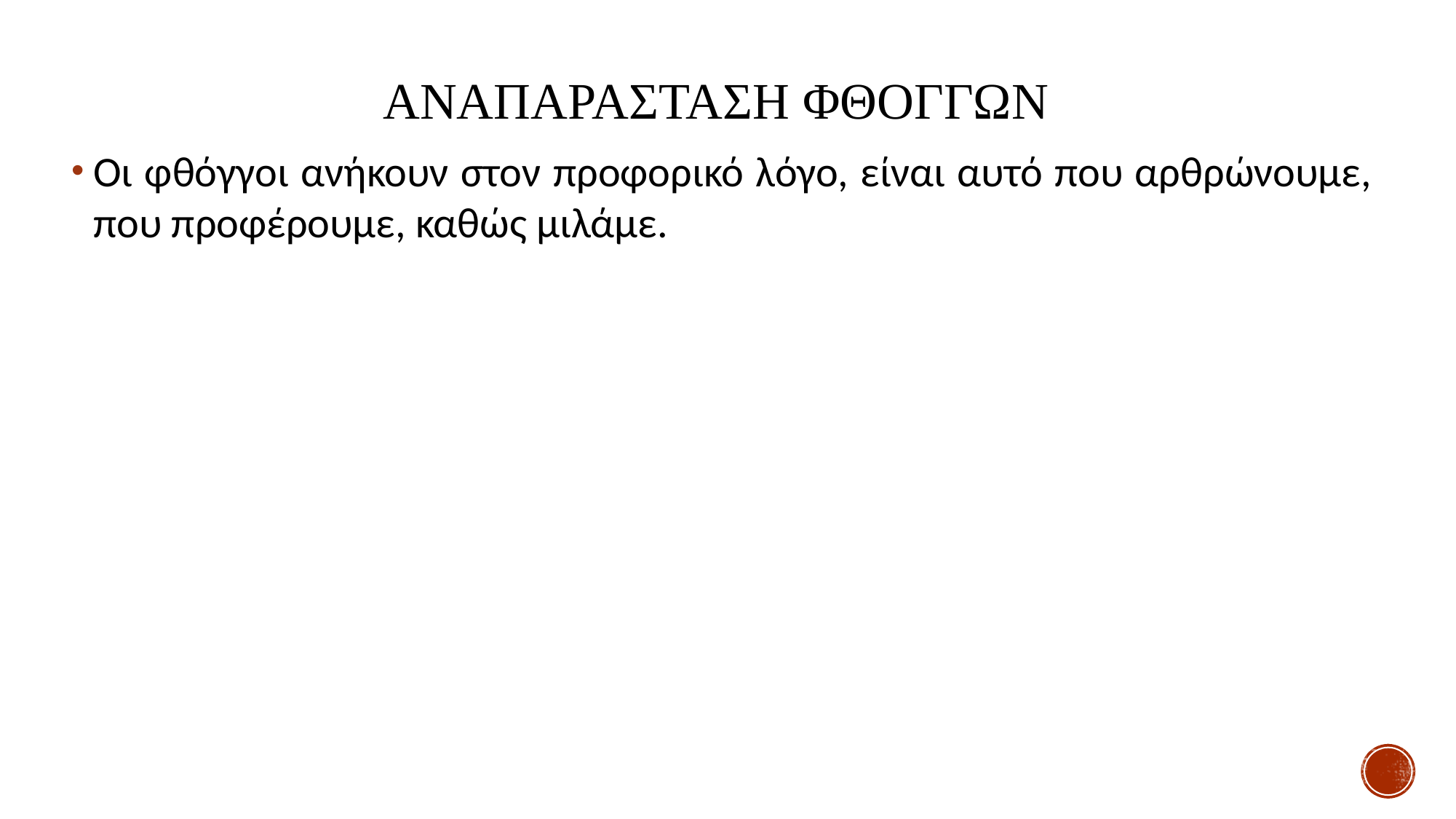

# ΑΝΑΠΑΡΑΣΤΑΣΗ ΦΘΟΓΓΩΝ
Οι φθόγγοι ανήκουν στον προφορικό λόγο, είναι αυτό που αρθρώνουμε, που προφέρουμε, καθώς μιλάμε.